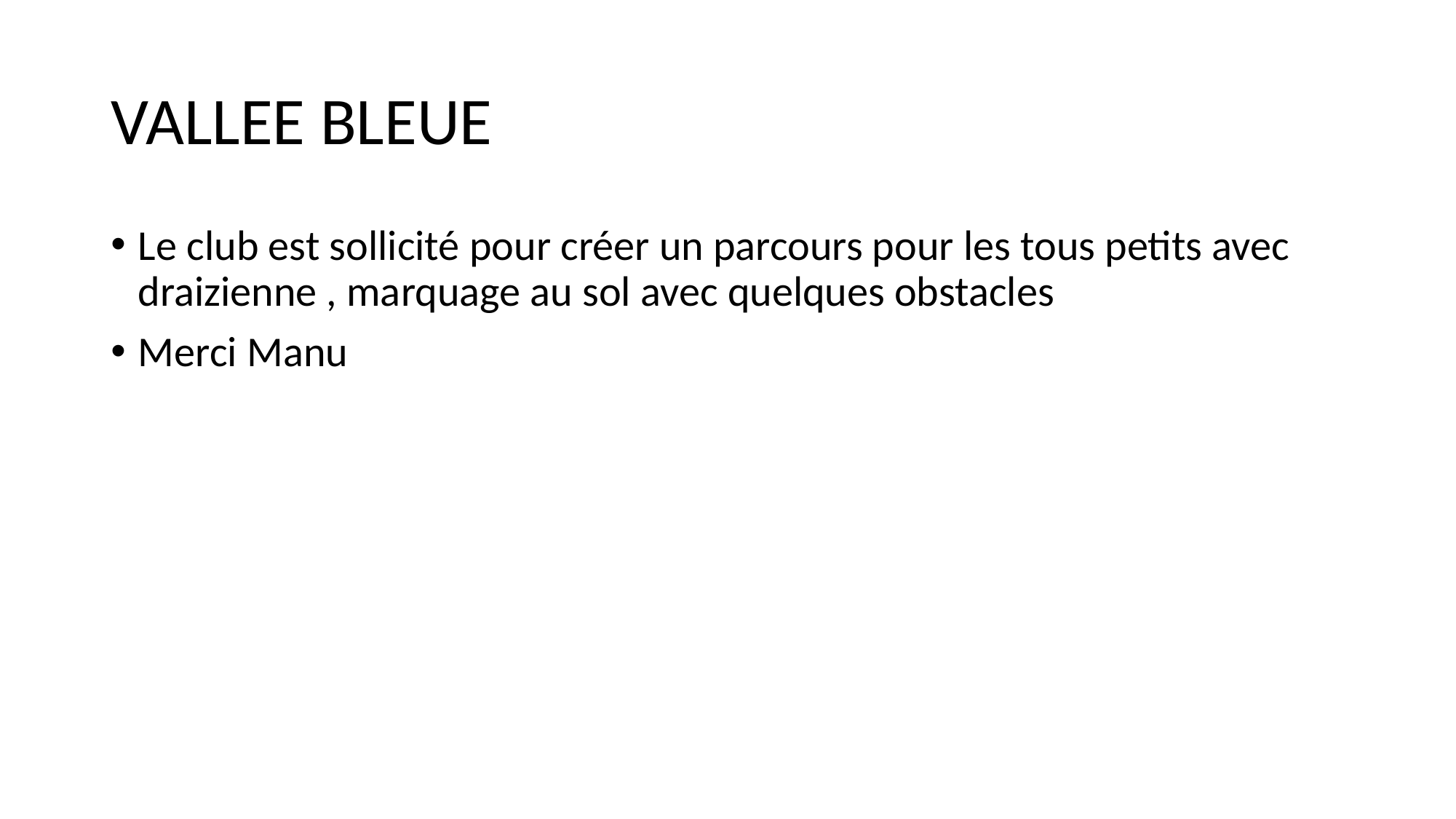

# VALLEE BLEUE
Le club est sollicité pour créer un parcours pour les tous petits avec draizienne , marquage au sol avec quelques obstacles
Merci Manu